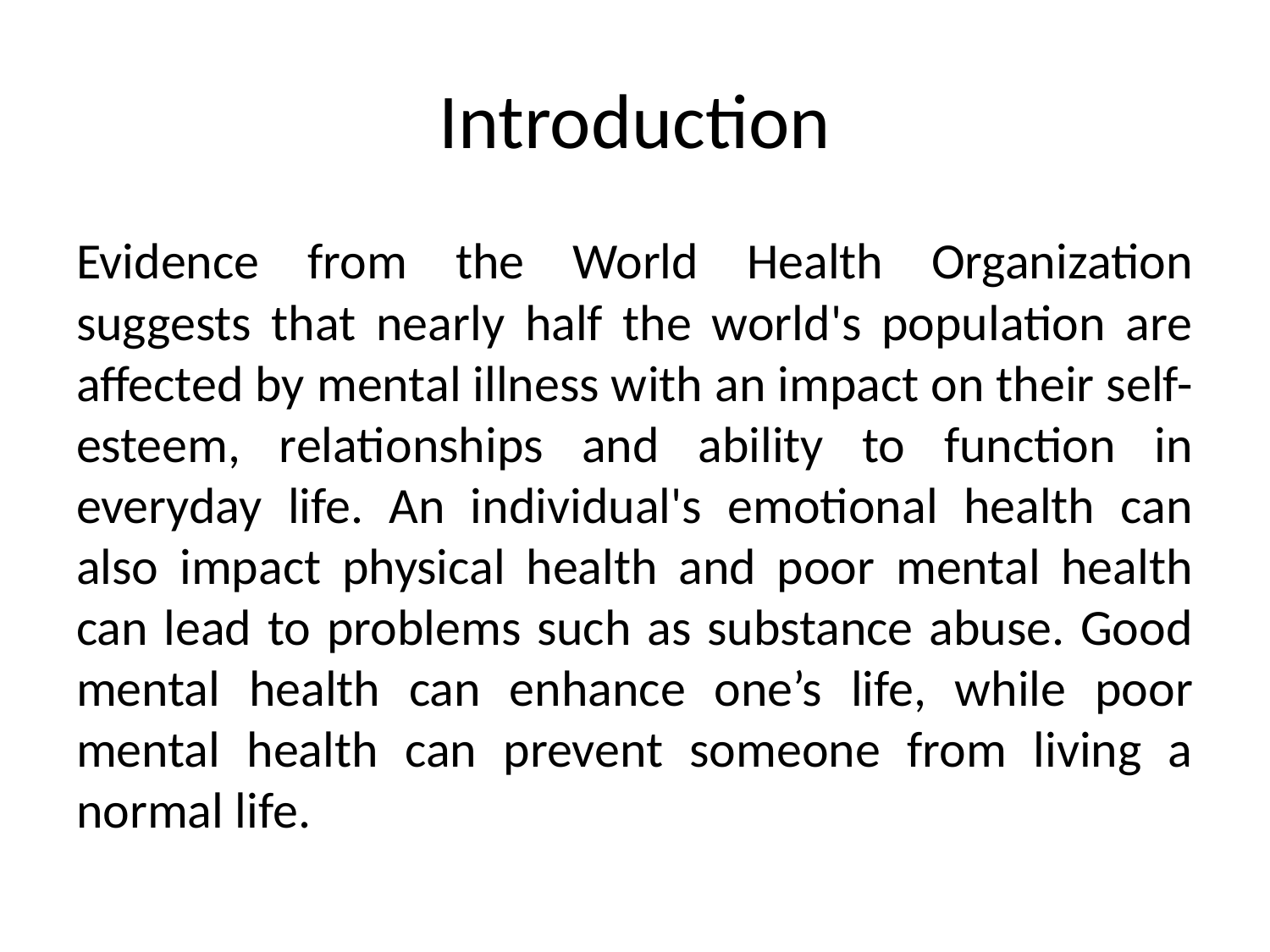

# Introduction
Evidence from the World Health Organization suggests that nearly half the world's population are affected by mental illness with an impact on their self-esteem, relationships and ability to function in everyday life. An individual's emotional health can also impact physical health and poor mental health can lead to problems such as substance abuse. Good mental health can enhance one’s life, while poor mental health can prevent someone from living a normal life.